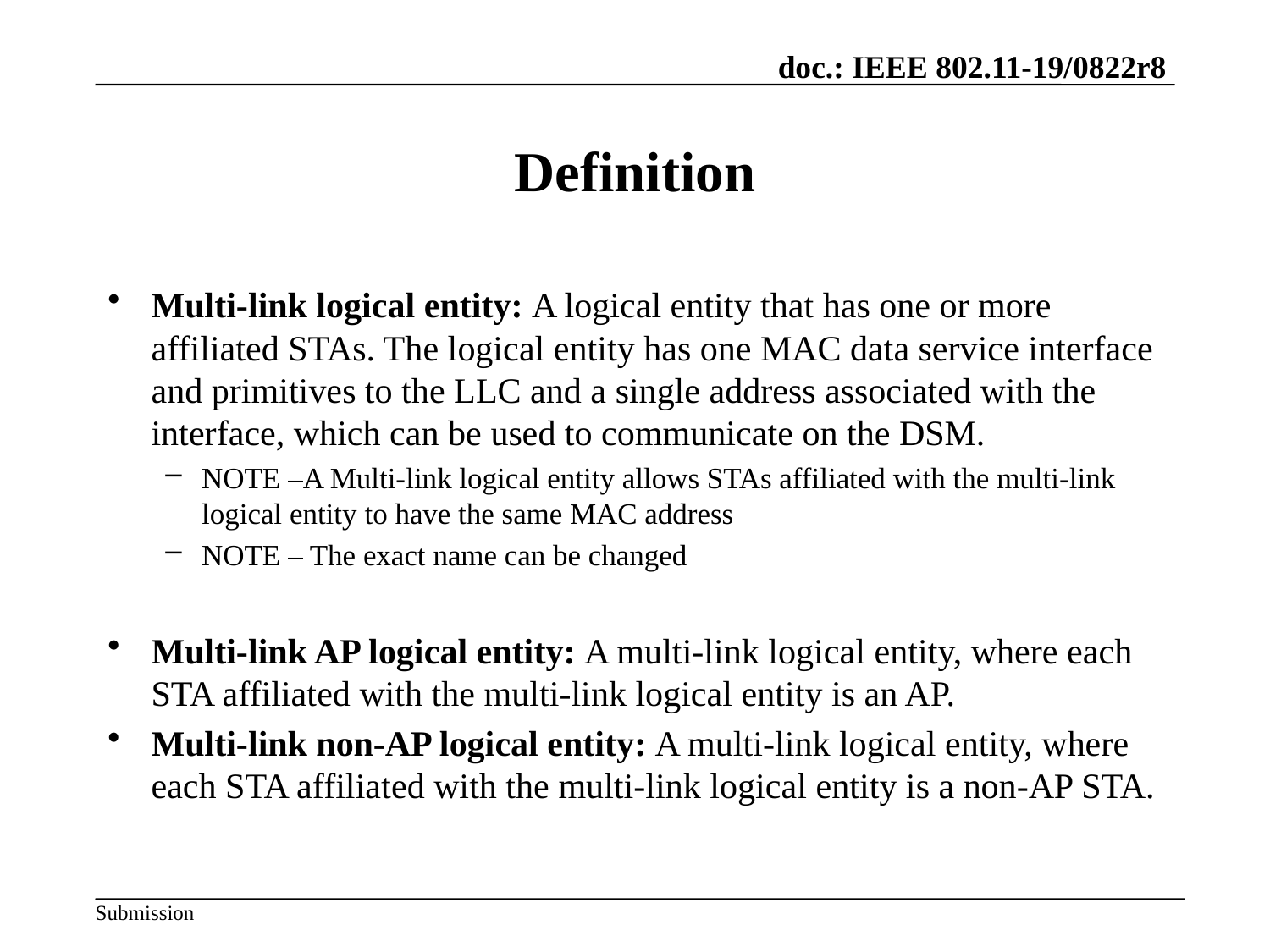

# Definition
Multi-link logical entity: A logical entity that has one or more affiliated STAs. The logical entity has one MAC data service interface and primitives to the LLC and a single address associated with the interface, which can be used to communicate on the DSM.
NOTE –A Multi-link logical entity allows STAs affiliated with the multi-link logical entity to have the same MAC address
NOTE – The exact name can be changed

Multi-link AP logical entity: A multi-link logical entity, where each STA affiliated with the multi-link logical entity is an AP.
Multi-link non-AP logical entity: A multi-link logical entity, where each STA affiliated with the multi-link logical entity is a non-AP STA.